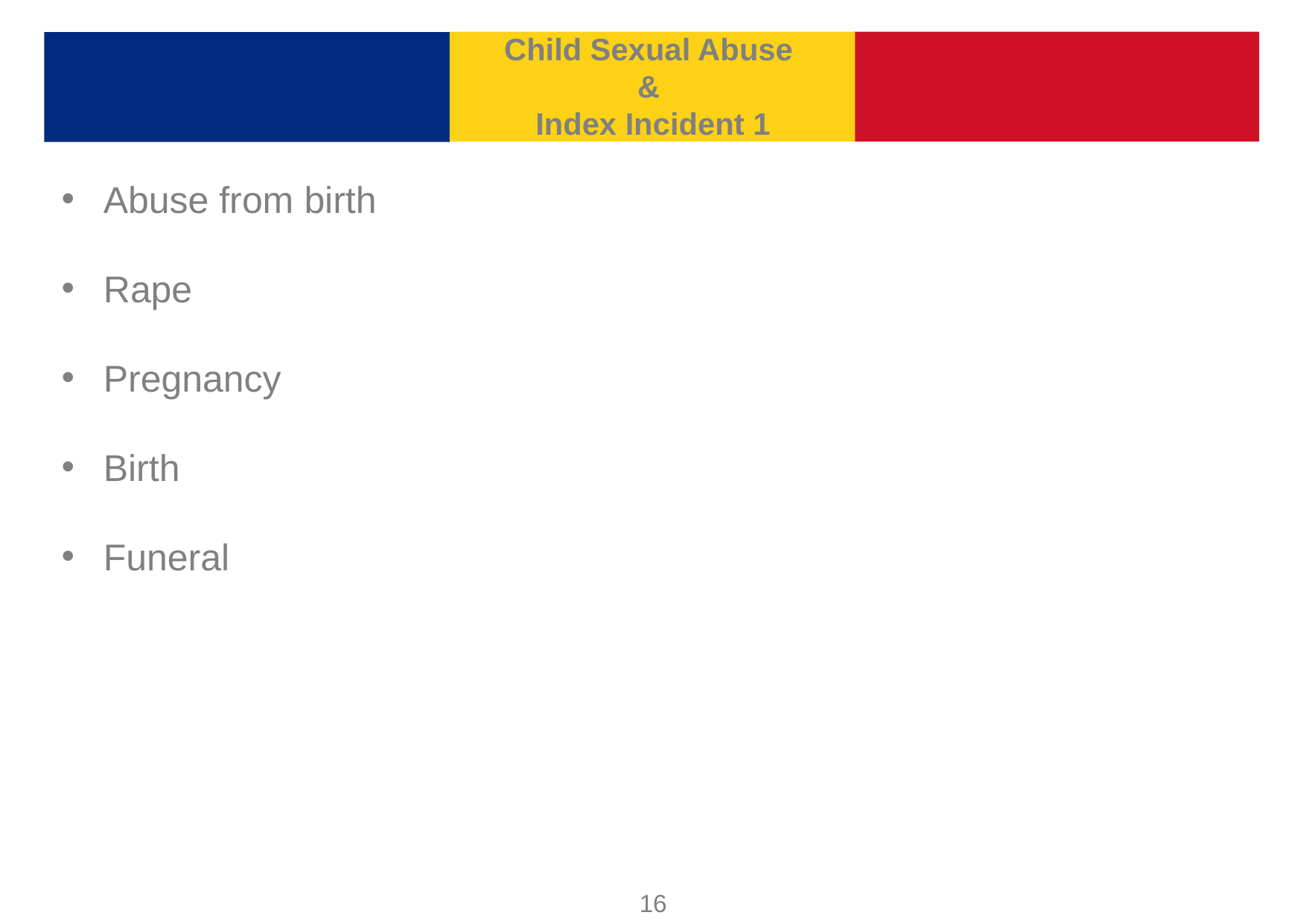

Child Sexual Abuse
&
Index Incident 1
Abuse from birth

Rape

Pregnancy

Birth

Funeral